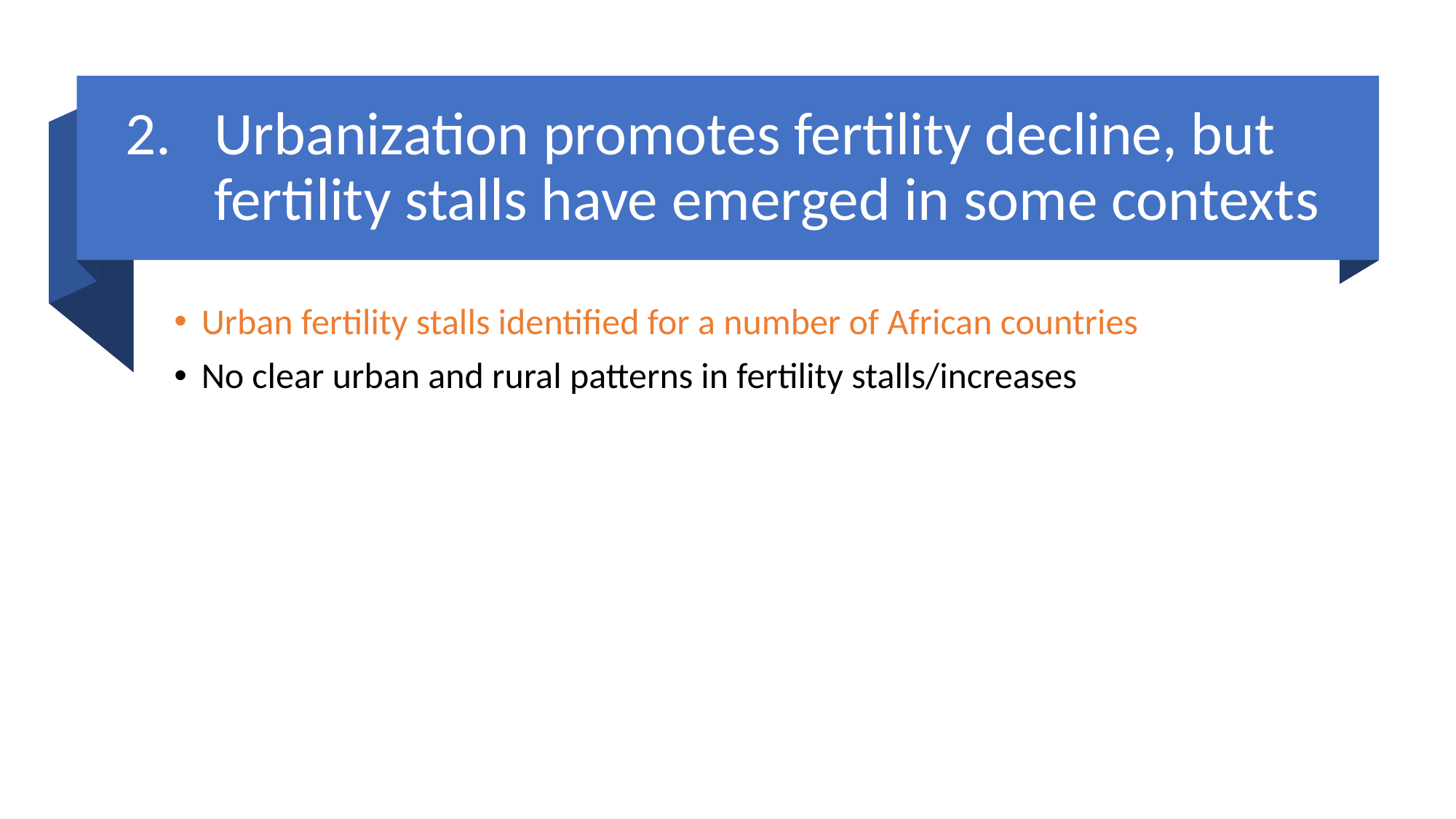

# Urbanization promotes fertility decline, but fertility stalls have emerged in some contexts

Urban fertility stalls identified for a number of African countries
No clear urban and rural patterns in fertility stalls/increases